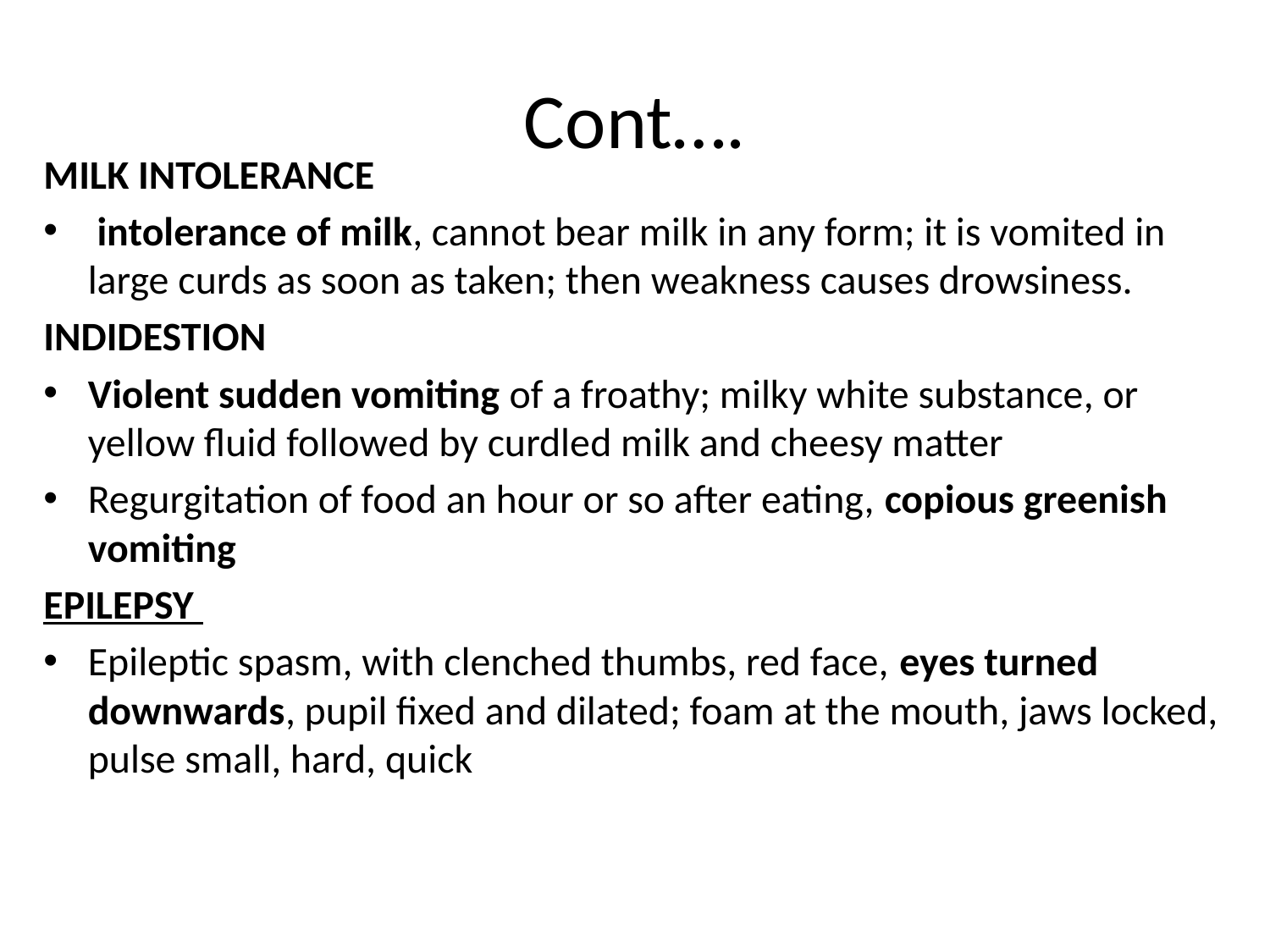

# Cont….
MILK INTOLERANCE
 intolerance of milk, cannot bear milk in any form; it is vomited in large curds as soon as taken; then weakness causes drowsiness.
INDIDESTION
Violent sudden vomiting of a froathy; milky white substance, or yellow fluid followed by curdled milk and cheesy matter
Regurgitation of food an hour or so after eating, copious greenish vomiting
EPILEPSY
Epileptic spasm, with clenched thumbs, red face, eyes turned downwards, pupil fixed and dilated; foam at the mouth, jaws locked, pulse small, hard, quick